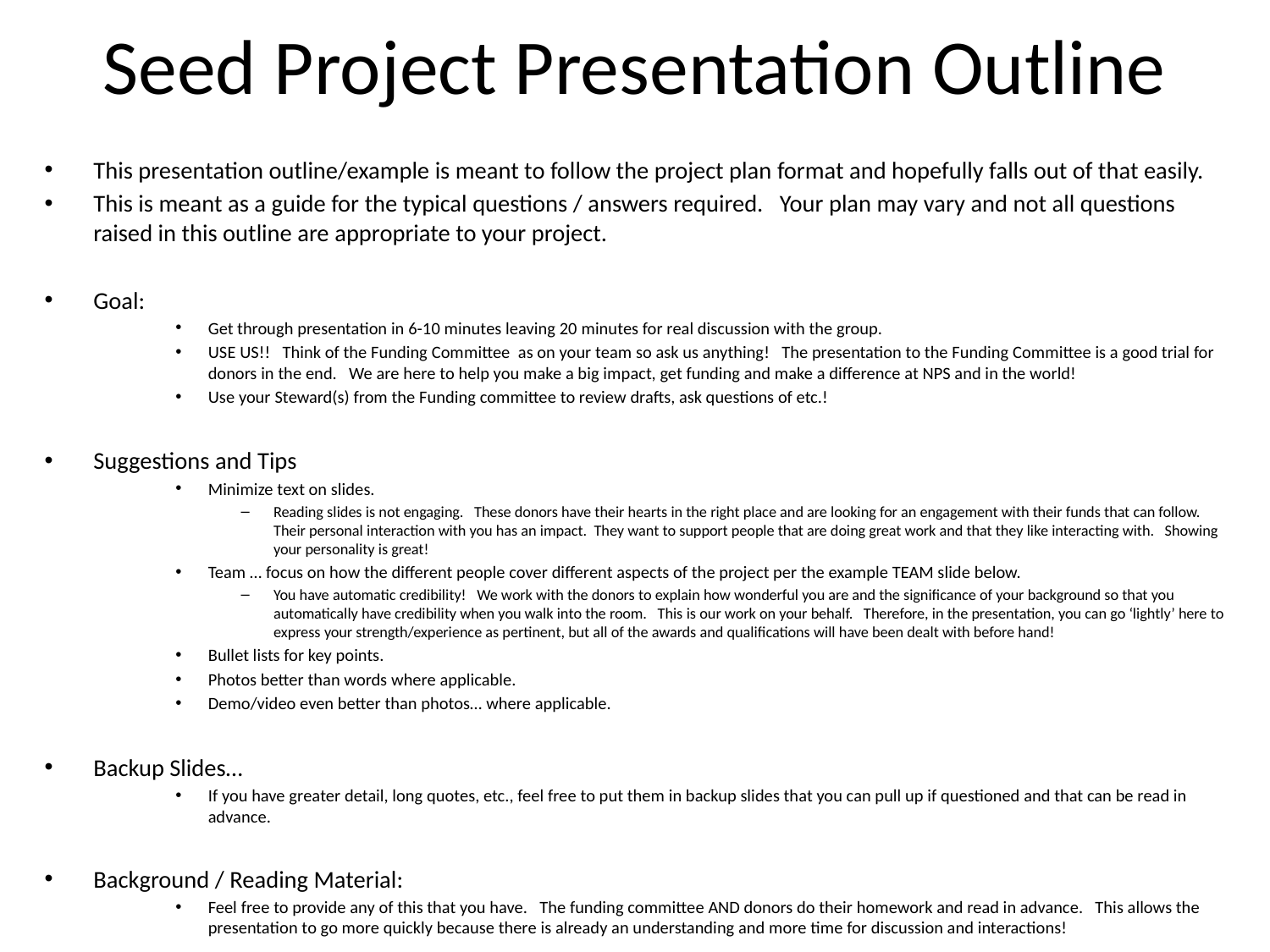

# Seed Project Presentation Outline
This presentation outline/example is meant to follow the project plan format and hopefully falls out of that easily.
This is meant as a guide for the typical questions / answers required.   Your plan may vary and not all questions raised in this outline are appropriate to your project.

Goal:
Get through presentation in 6-10 minutes leaving 20 minutes for real discussion with the group.
USE US!!   Think of the Funding Committee  as on your team so ask us anything!   The presentation to the Funding Committee is a good trial for donors in the end.   We are here to help you make a big impact, get funding and make a difference at NPS and in the world!
Use your Steward(s) from the Funding committee to review drafts, ask questions of etc.!

Suggestions and Tips
Minimize text on slides.
Reading slides is not engaging.   These donors have their hearts in the right place and are looking for an engagement with their funds that can follow.   Their personal interaction with you has an impact.  They want to support people that are doing great work and that they like interacting with.   Showing your personality is great!
Team … focus on how the different people cover different aspects of the project per the example TEAM slide below.
You have automatic credibility!   We work with the donors to explain how wonderful you are and the significance of your background so that you automatically have credibility when you walk into the room.   This is our work on your behalf.   Therefore, in the presentation, you can go ‘lightly’ here to express your strength/experience as pertinent, but all of the awards and qualifications will have been dealt with before hand!
Bullet lists for key points.
Photos better than words where applicable.
Demo/video even better than photos… where applicable.

Backup Slides…
If you have greater detail, long quotes, etc., feel free to put them in backup slides that you can pull up if questioned and that can be read in advance.

Background / Reading Material:
Feel free to provide any of this that you have.   The funding committee AND donors do their homework and read in advance.   This allows the presentation to go more quickly because there is already an understanding and more time for discussion and interactions!